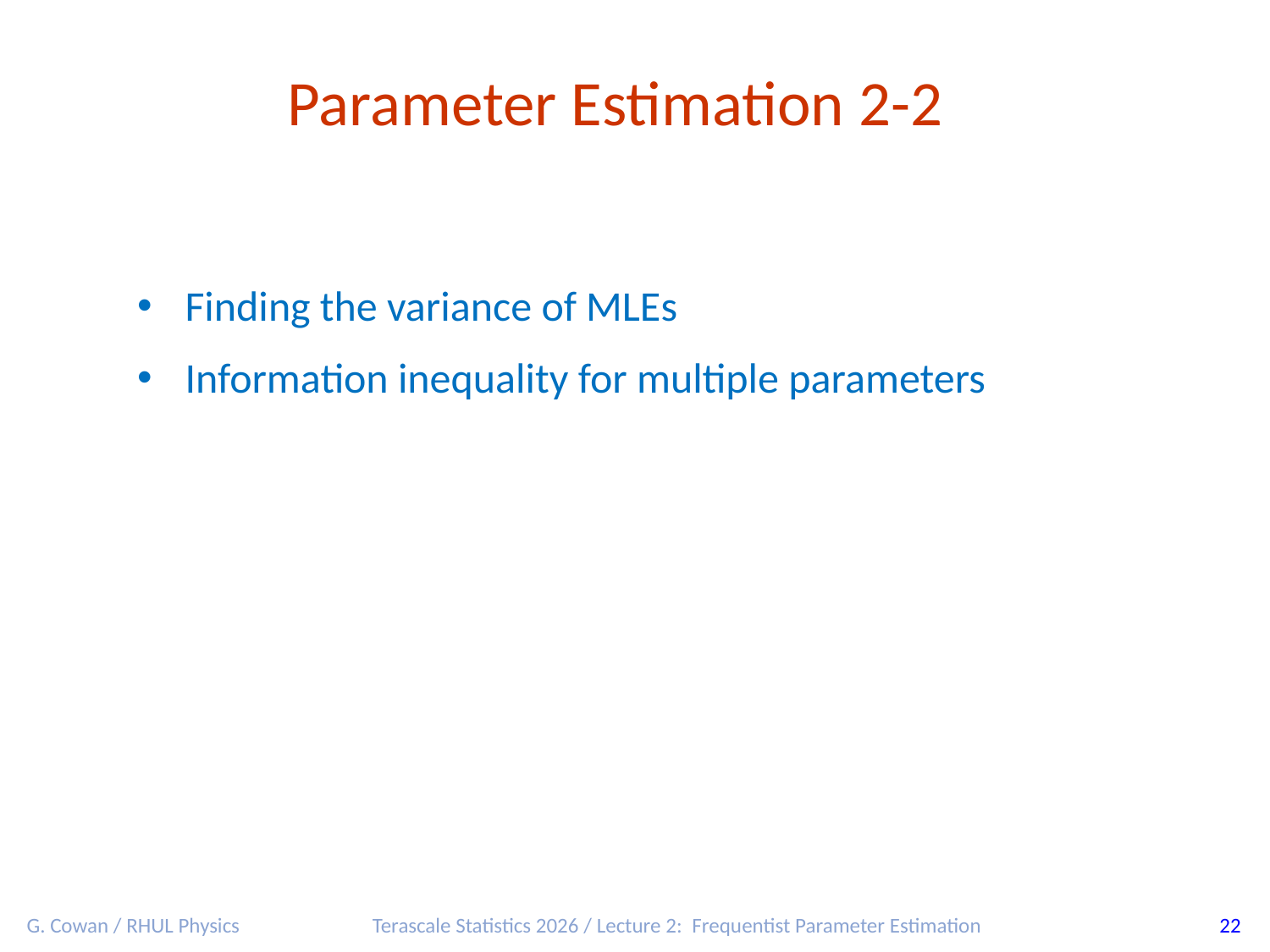

Parameter Estimation 2-2
Finding the variance of MLEs
Information inequality for multiple parameters
G. Cowan / RHUL Physics
Terascale Statistics 2026 / Lecture 2:  Frequentist Parameter Estimation
22